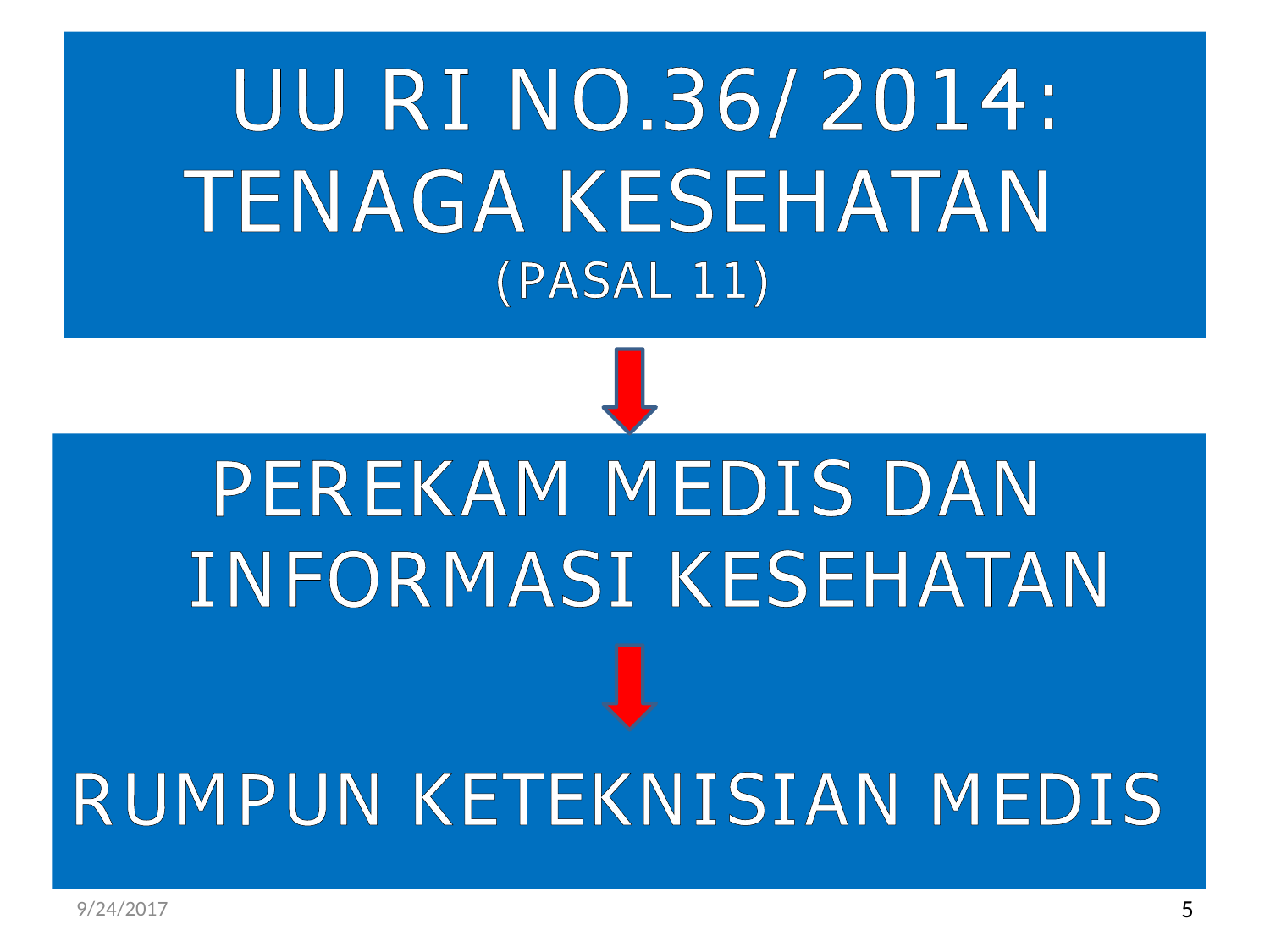

# UU RI NO.36/2014: TENAGA KESEHATAN (PASAL 11)

PEREKAM MEDIS DAN INFORMASI KESEHATAN

RUMPUN KETEKNISIAN MEDIS

9/24/2017
5